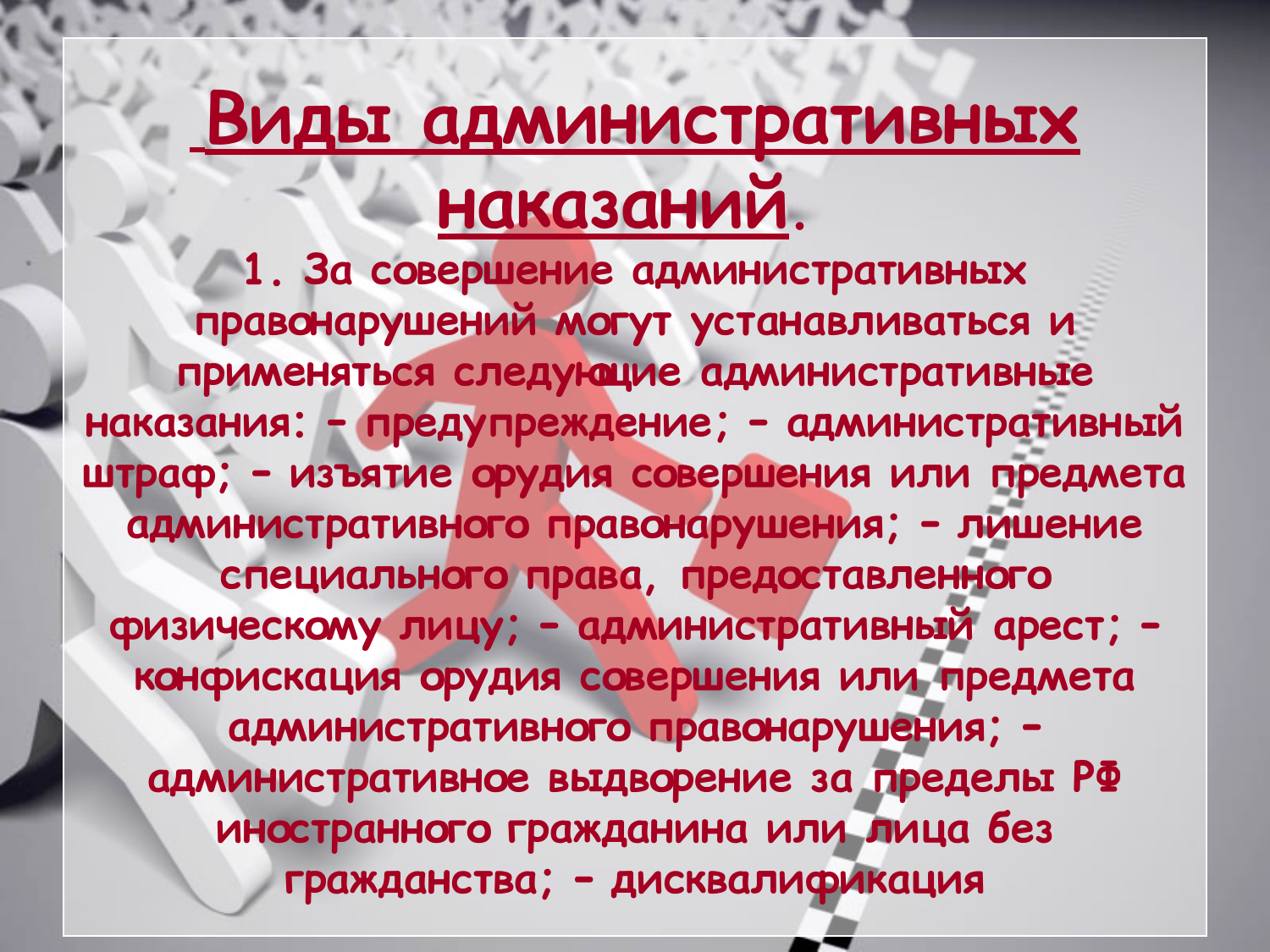

# Виды административных наказаний. 1. За совершение административных правонарушений могут устанавливаться и применяться следующие административные наказания: – предупреждение; – административный штраф; – изъятие орудия совершения или предмета административного правонарушения; – лишение специального права, предоставленного физическому лицу; – административный арест; – конфискация орудия совершения или предмета административного правонарушения; – административное выдворение за пределы РФ иностранного гражданина или лица без гражданства; – дисквалификация